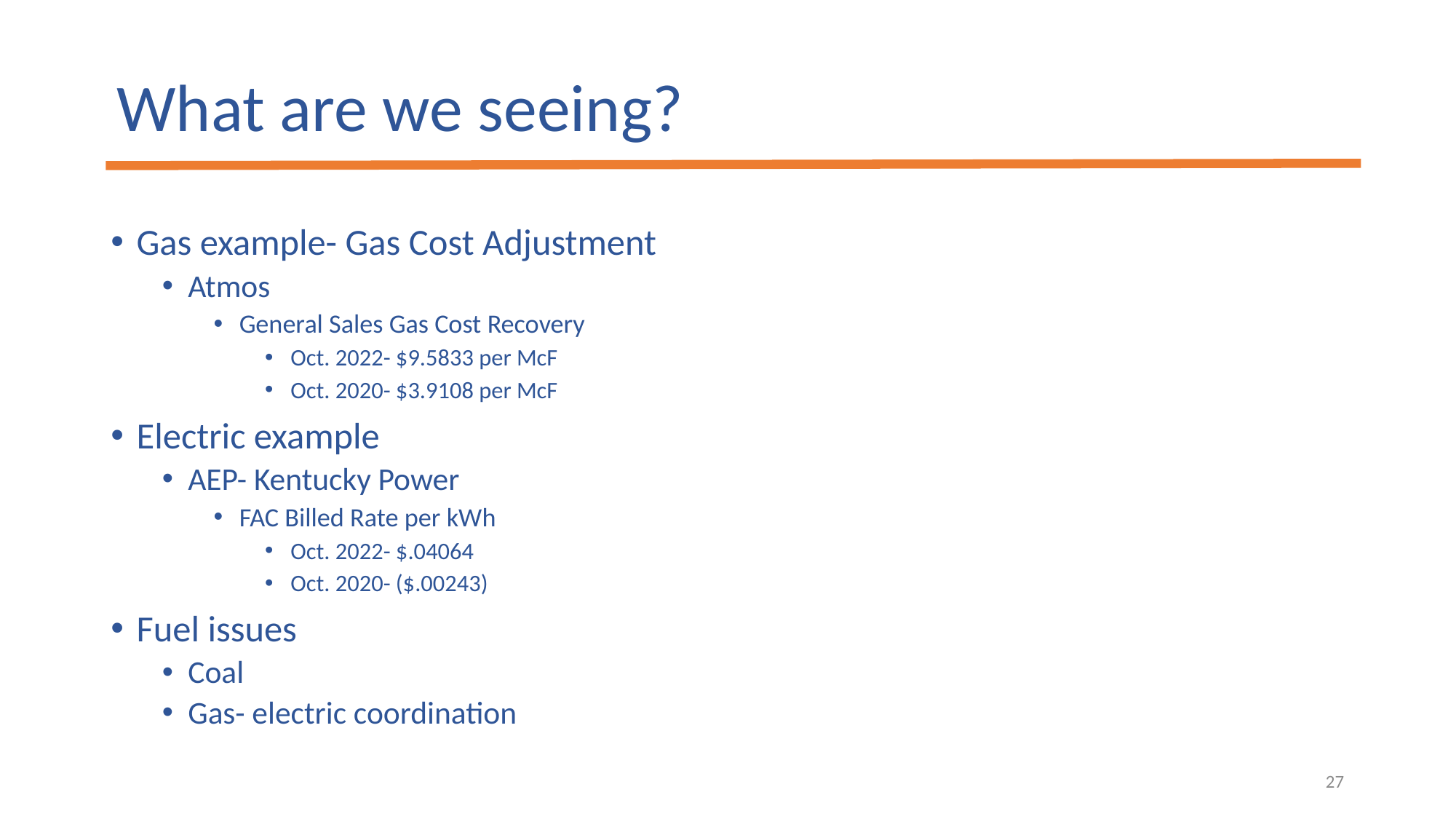

# What are we seeing?
Gas example- Gas Cost Adjustment
Atmos
General Sales Gas Cost Recovery
Oct. 2022- $9.5833 per McF
Oct. 2020- $3.9108 per McF
Electric example
AEP- Kentucky Power
FAC Billed Rate per kWh
Oct. 2022- $.04064
Oct. 2020- ($.00243)
Fuel issues
Coal
Gas- electric coordination
27